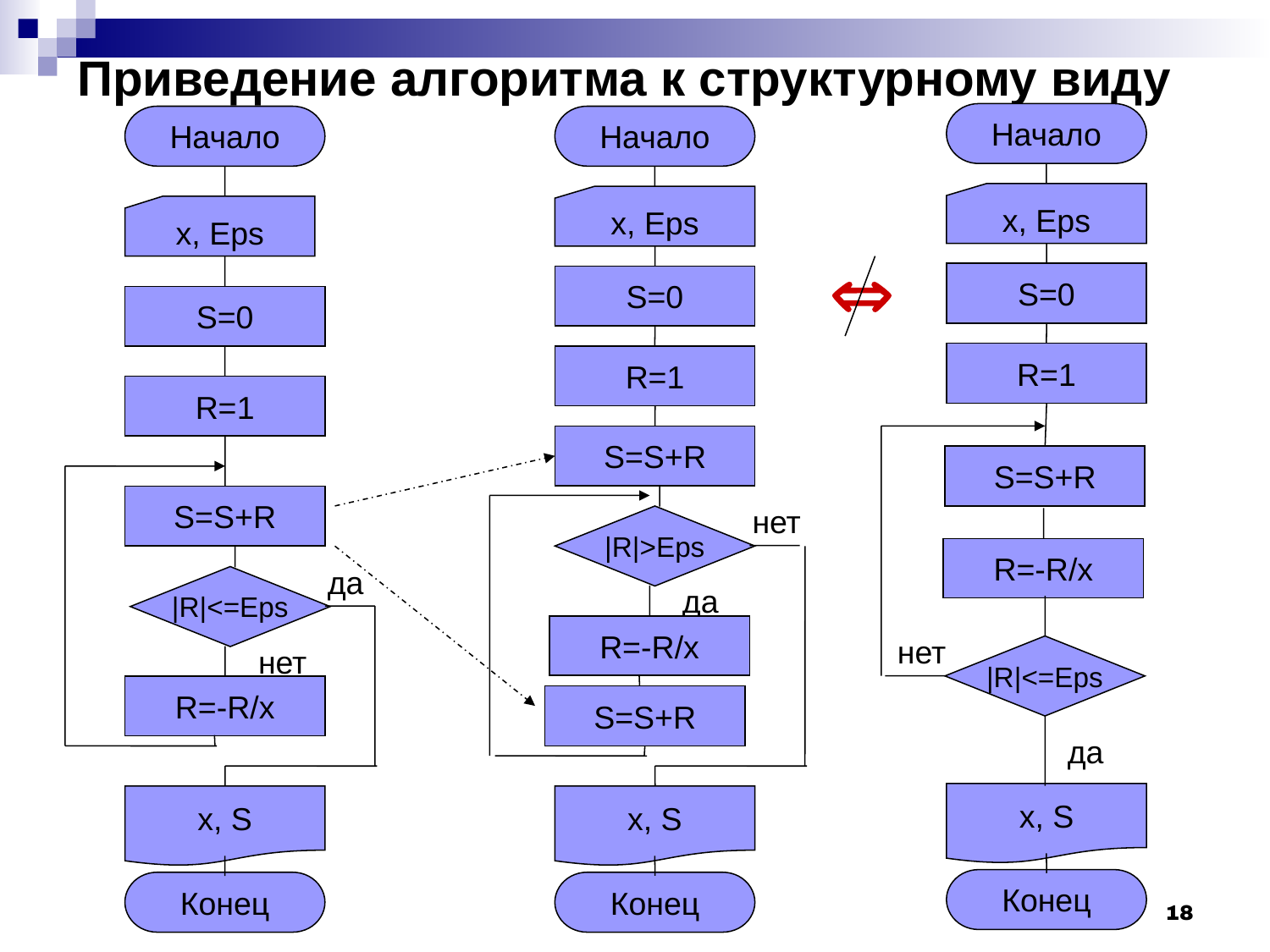

# Приведение алгоритма к структурному виду
Начало
Начало
Начало

x, Eps
x, Eps
x, Eps
⇔

S=0
S=0
S=0

R=1
R=1

R=1

S=S+R

S=S+R

S=S+R

нет
|R|>Eps

R=-R/x

да
|R|<=Eps
да

R=-R/x
нет
нет
|R|<=Eps

R=-R/x
S=S+R

да

x, S
x, S
x, S

18
Конец
Конец
Конец